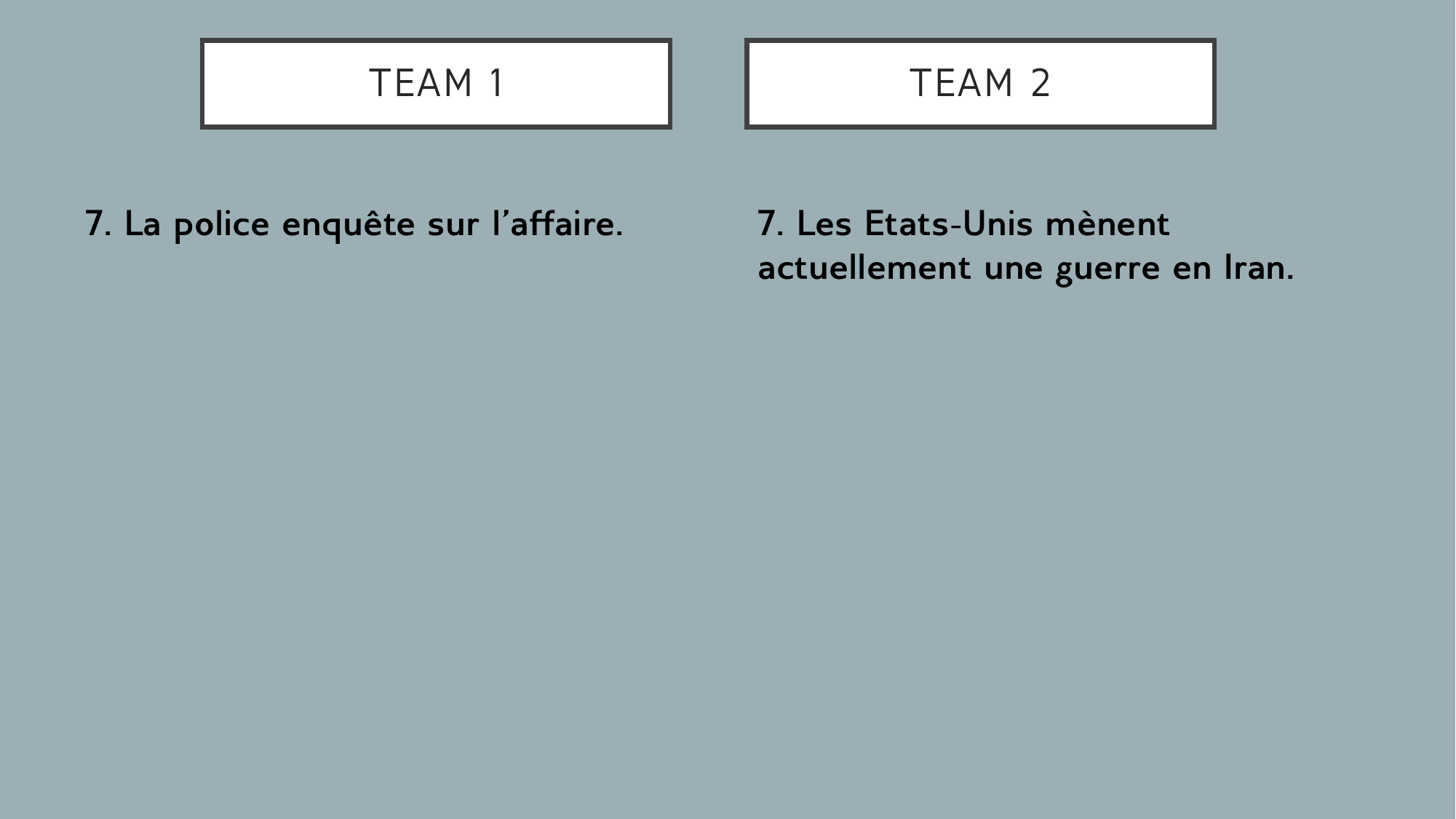

# TEAM 1
TEAM 2
7. La police enquête sur l’affaire.
7. Les Etats-Unis mènent actuellement une guerre en Iran.